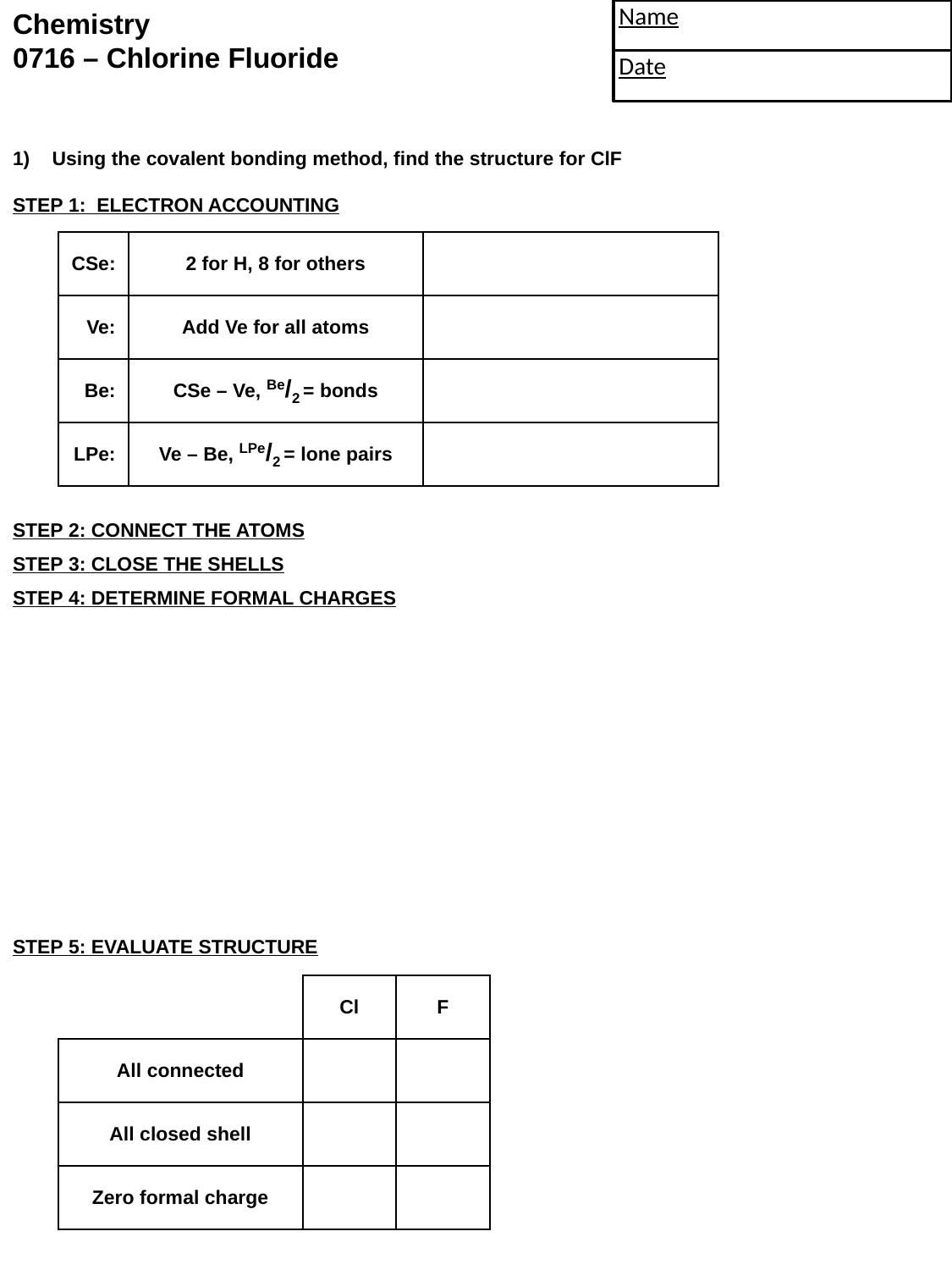

Chemistry
0716 – Chlorine Fluoride
 Name
 Date
1)	Using the covalent bonding method, find the structure for ClF

STEP 1:  ELECTRON ACCOUNTING

STEP 2: CONNECT THE ATOMS
STEP 3: CLOSE THE SHELLS
STEP 4: DETERMINE FORMAL CHARGES

STEP 5: EVALUATE STRUCTURE

| CSe: | 2 for H, 8 for others |  |
| --- | --- | --- |
| Ve: | Add Ve for all atoms |  |
| Be: | CSe – Ve, Be/2 = bonds |  |
| LPe: | Ve – Be, LPe/2 = lone pairs |  |
|  | Cl | F |
| --- | --- | --- |
| All connected |  |  |
| All closed shell |  |  |
| Zero formal charge |  |  |